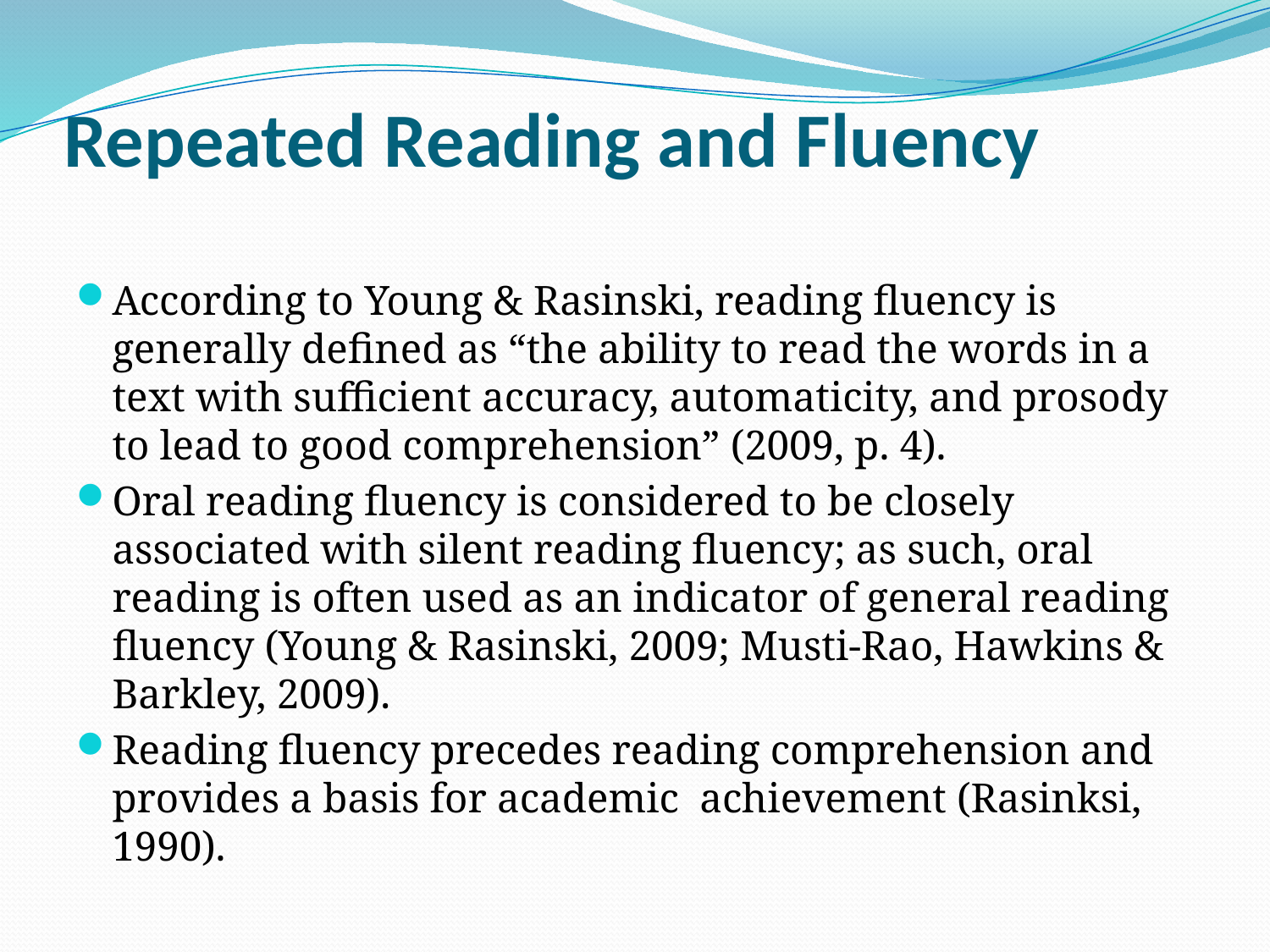

# Repeated Reading and Fluency
According to Young & Rasinski, reading fluency is generally defined as “the ability to read the words in a text with sufficient accuracy, automaticity, and prosody to lead to good comprehension” (2009, p. 4).
Oral reading fluency is considered to be closely associated with silent reading fluency; as such, oral reading is often used as an indicator of general reading fluency (Young & Rasinski, 2009; Musti-Rao, Hawkins & Barkley, 2009).
Reading fluency precedes reading comprehension and provides a basis for academic  achievement (Rasinksi, 1990).